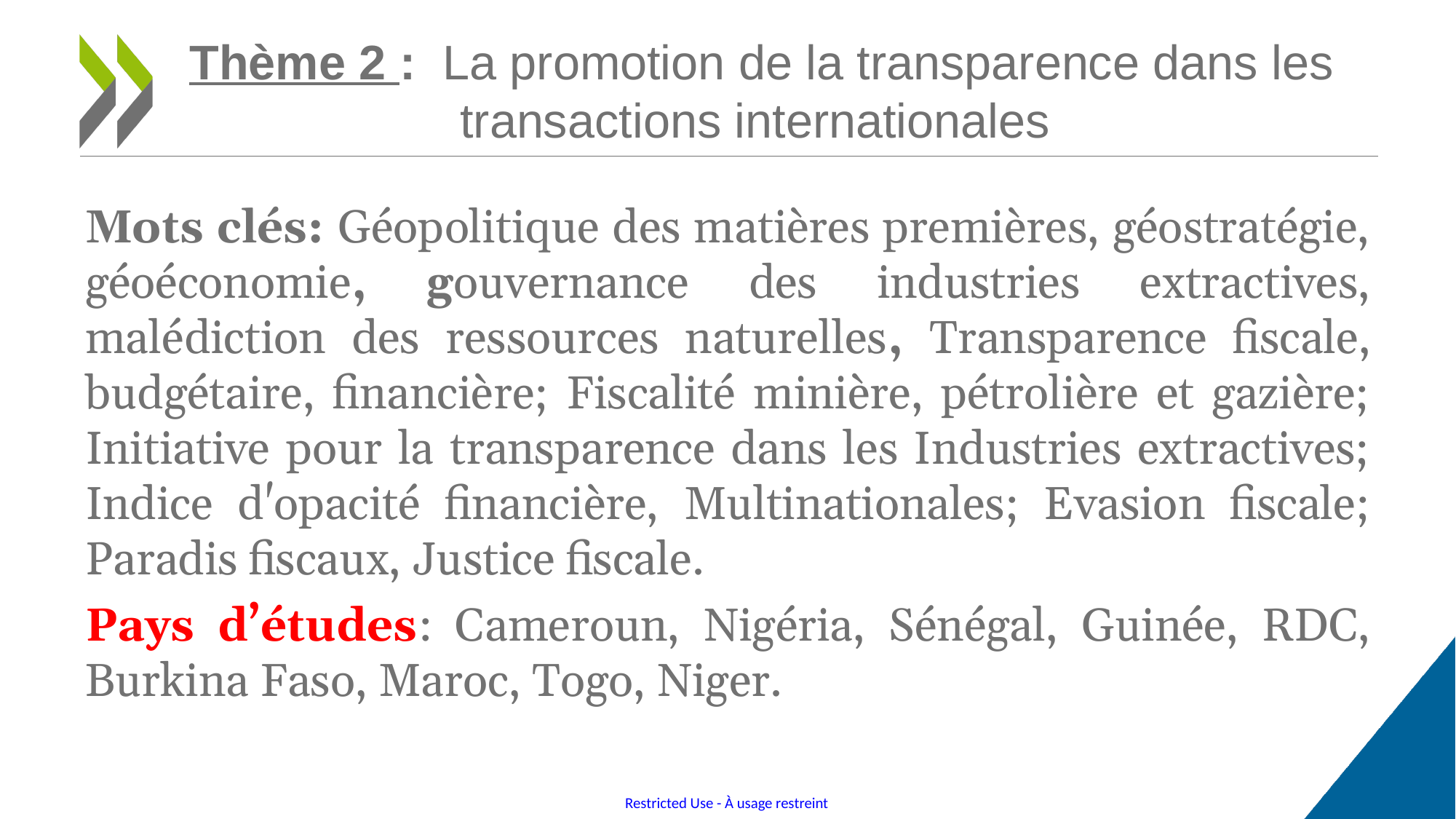

# Thème 2 :  La promotion de la transparence dans les transactions internationales
Mots clés: Géopolitique des matières premières, géostratégie, géoéconomie, gouvernance des industries extractives, malédiction des ressources naturelles, Transparence fiscale, budgétaire, financière; Fiscalité minière, pétrolière et gazière; Initiative pour la transparence dans les Industries extractives; Indice d'opacité financière, Multinationales; Evasion fiscale; Paradis fiscaux, Justice fiscale.
Pays d’études: Cameroun, Nigéria, Sénégal, Guinée, RDC, Burkina Faso, Maroc, Togo, Niger.